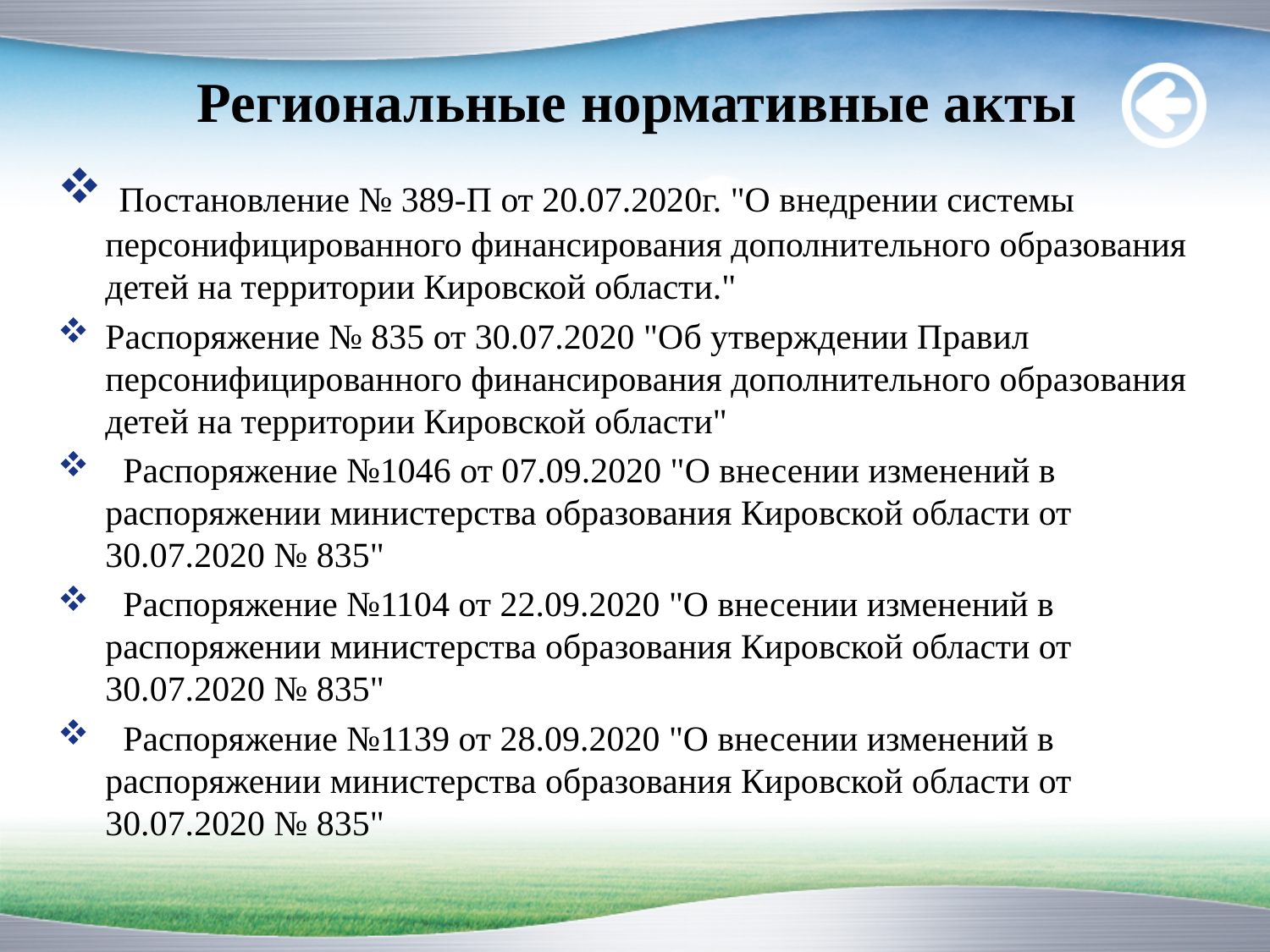

# Региональные нормативные акты
 Постановление № 389-П от 20.07.2020г. "О внедрении системы персонифицированного финансирования дополнительного образования детей на территории Кировской области."
Распоряжение № 835 от 30.07.2020 "Об утверждении Правил персонифицированного финансирования дополнительного образования детей на территории Кировской области"
  Распоряжение №1046 от 07.09.2020 "О внесении изменений в распоряжении министерства образования Кировской области от 30.07.2020 № 835"
  Распоряжение №1104 от 22.09.2020 "О внесении изменений в распоряжении министерства образования Кировской области от 30.07.2020 № 835"
  Распоряжение №1139 от 28.09.2020 "О внесении изменений в распоряжении министерства образования Кировской области от 30.07.2020 № 835"